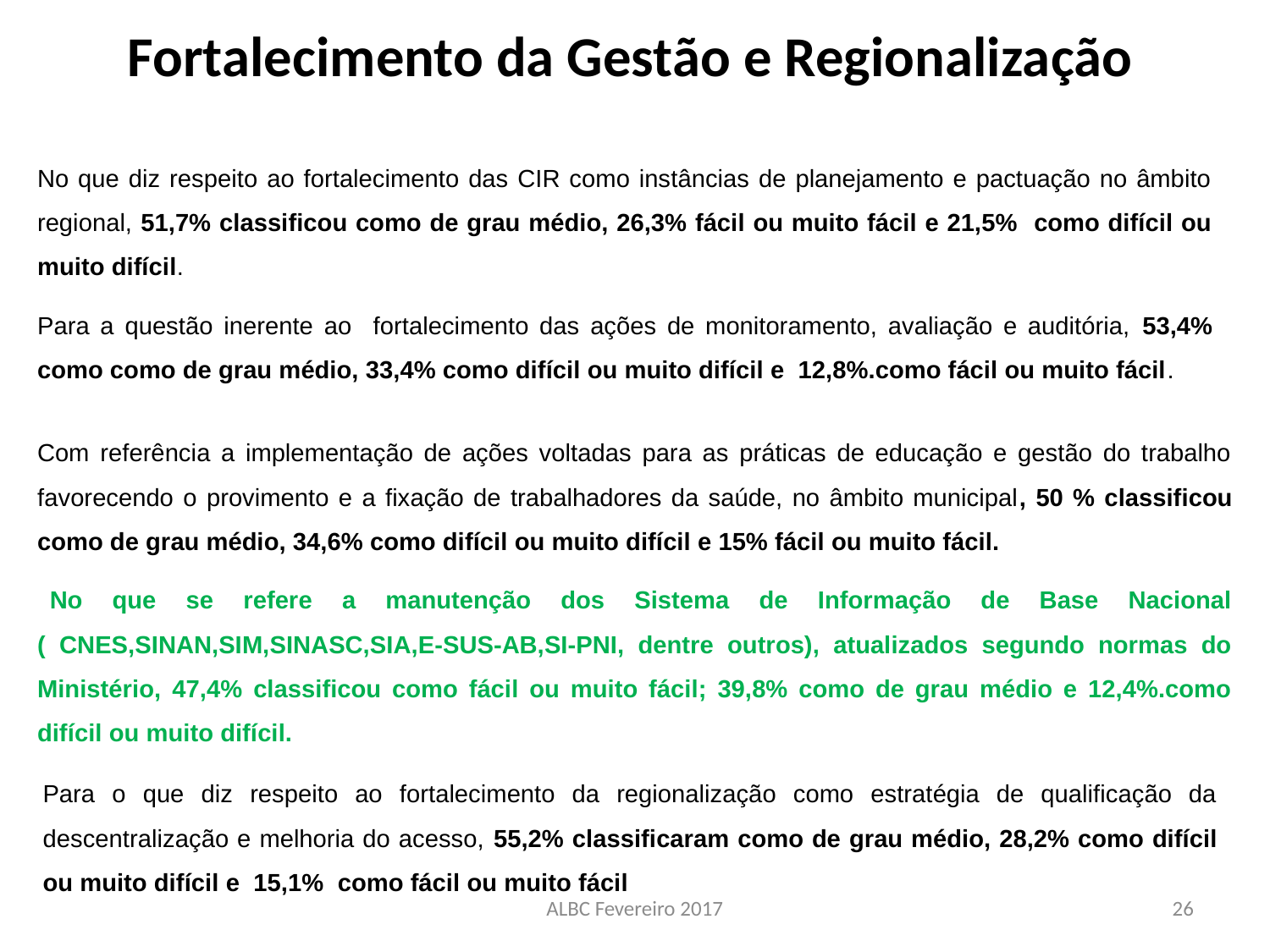

# Fortalecimento da Gestão e Regionalização
No que diz respeito ao fortalecimento das CIR como instâncias de planejamento e pactuação no âmbito regional, 51,7% classificou como de grau médio, 26,3% fácil ou muito fácil e 21,5%  como difícil ou muito difícil.
Para a questão inerente ao  fortalecimento das ações de monitoramento, avaliação e auditória, 53,4% como como de grau médio, 33,4% como difícil ou muito difícil e  12,8%.como fácil ou muito fácil.
Com referência a implementação de ações voltadas para as práticas de educação e gestão do trabalho favorecendo o provimento e a fixação de trabalhadores da saúde, no âmbito municipal, 50 % classificou como de grau médio, 34,6% como difícil ou muito difícil e 15% fácil ou muito fácil.
No que se refere a manutenção dos Sistema de Informação de Base Nacional ( CNES,SINAN,SIM,SINASC,SIA,E-SUS-AB,SI-PNI, dentre outros), atualizados segundo normas do Ministério, 47,4% classificou como fácil ou muito fácil; 39,8% como de grau médio e 12,4%.como difícil ou muito difícil.
Para o que diz respeito ao fortalecimento da regionalização como estratégia de qualificação da descentralização e melhoria do acesso, 55,2% classificaram como de grau médio, 28,2% como difícil ou muito difícil e  15,1%  como fácil ou muito fácil
ALBC Fevereiro 2017
26